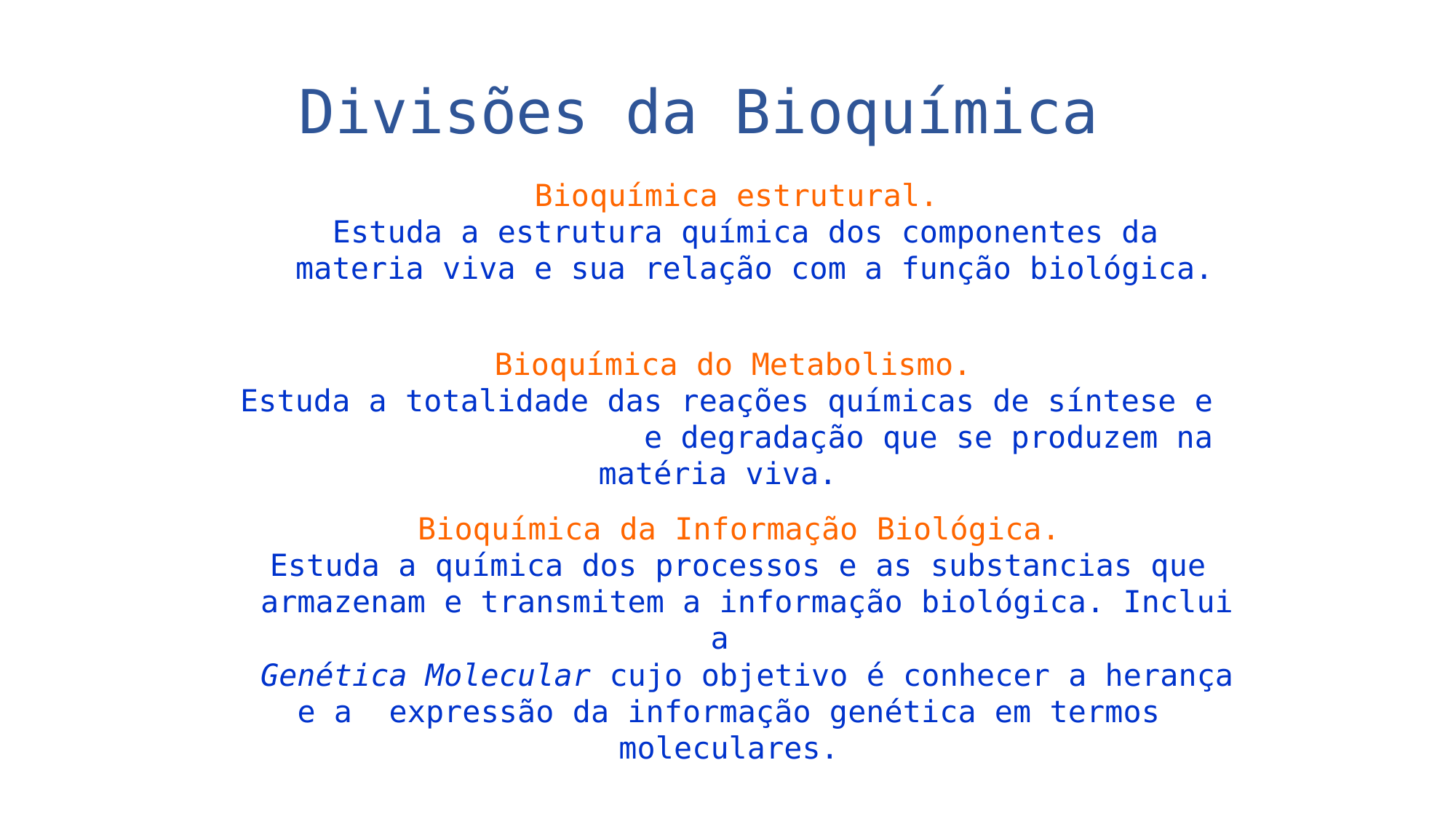

Divisões da Bioquímica
 Bioquímica estrutural.
 Estuda a estrutura química dos componentes da
 materia viva e sua relação com a função biológica.
   Bioquímica do Metabolismo.
 Estuda a totalidade das reações químicas de síntese e                        e degradação que se produzem na matéria viva.
  Bioquímica da Informação Biológica.
  Estuda a química dos processos e as substancias que
  armazenam e transmitem a informação biológica. Inclui a
  Genética Molecular cujo objetivo é conhecer a herança e a  expressão da informação genética em termos moleculares.